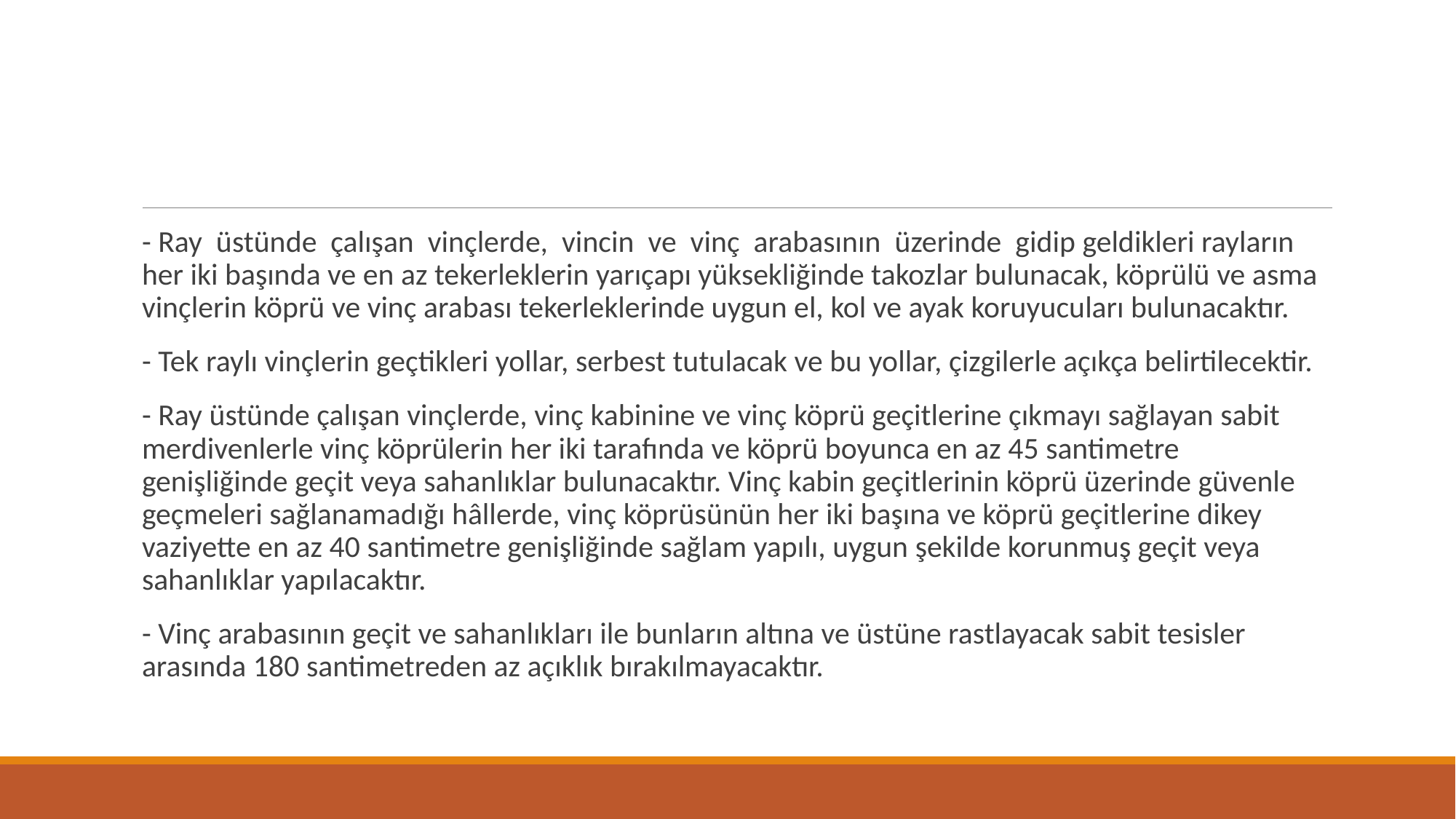

#
- Ray  üstünde  çalışan  vinçlerde,  vincin  ve  vinç  arabasının  üzerinde  gidip geldikleri rayların her iki başında ve en az tekerleklerin yarıçapı yüksekliğinde takozlar bulunacak, köprülü ve asma vinçlerin köprü ve vinç arabası tekerleklerinde uygun el, kol ve ayak koruyucuları bulunacaktır.
- Tek raylı vinçlerin geçtikleri yollar, serbest tutulacak ve bu yollar, çizgilerle açıkça belirtilecektir.
- Ray üstünde çalışan vinçlerde, vinç kabinine ve vinç köprü geçitlerine çıkmayı sağlayan sabit merdivenlerle vinç köprülerin her iki tarafında ve köprü boyunca en az 45 santimetre genişliğinde geçit veya sahanlıklar bulunacaktır. Vinç kabin geçitlerinin köprü üzerinde güvenle geçmeleri sağlanamadığı hâllerde, vinç köprüsünün her iki başına ve köprü geçitlerine dikey vaziyette en az 40 santimetre genişliğinde sağlam yapılı, uygun şekilde korunmuş geçit veya sahanlıklar yapılacaktır.
- Vinç arabasının geçit ve sahanlıkları ile bunların altına ve üstüne rastlayacak sabit tesisler arasında 180 santimetreden az açıklık bırakılmayacaktır.